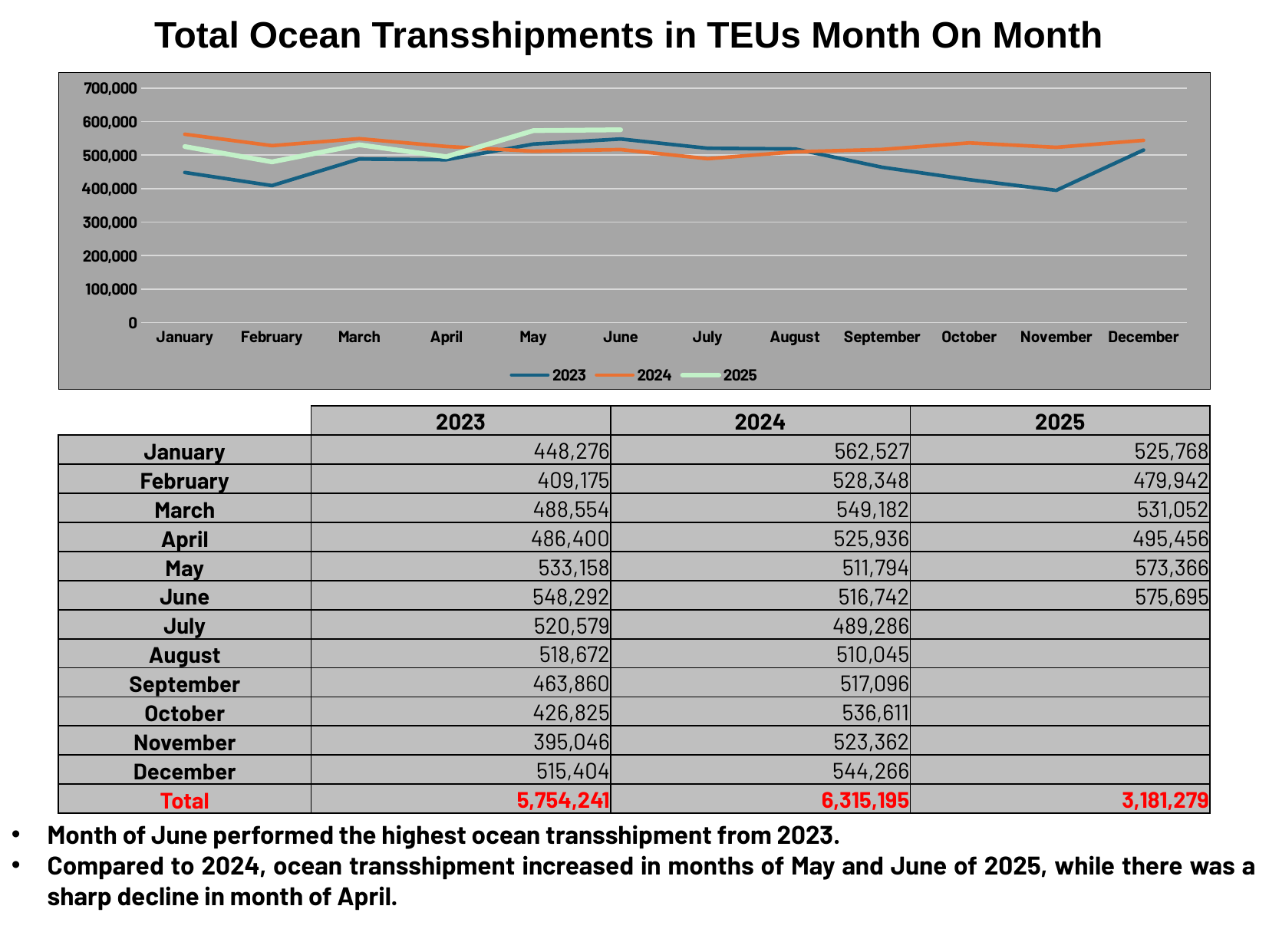

# Total Ocean Transshipments in TEUs Month On Month

### Chart

| Category |  |  |  |
|---|---|---|---|
| January | 448276.0 | 562527.0 | 525768.0 |
| February | 409175.0 | 528348.0 | 479942.0 |
| March | 488554.0 | 549182.0 | 531052.0 |
| April | 486400.0 | 525936.0 | 495456.0 |
| May | 533158.0 | 511794.0 | 573366.0 |
| June | 548292.0 | 516742.0 | 575695.0 |
| July | 520579.0 | 489286.0 | None |
| August | 518672.0 | 510045.0 | None |
| September | 463860.0 | 517096.0 | None |
| October | 426825.0 | 536611.0 | None |
| November | 395046.0 | 523362.0 | None |
| December | 515404.0 | 544266.0 | None |
|  | 2023 | 2024 | 2025 |
| --- | --- | --- | --- |
| January | 448,276 | 562,527 | 525,768 |
| February | 409,175 | 528,348 | 479,942 |
| March | 488,554 | 549,182 | 531,052 |
| April | 486,400 | 525,936 | 495,456 |
| May | 533,158 | 511,794 | 573,366 |
| June | 548,292 | 516,742 | 575,695 |
| July | 520,579 | 489,286 |  |
| August | 518,672 | 510,045 |  |
| September | 463,860 | 517,096 |  |
| October | 426,825 | 536,611 |  |
| November | 395,046 | 523,362 |  |
| December | 515,404 | 544,266 |  |
| Total | 5,754,241 | 6,315,195 | 3,181,279 |
Month of June performed the highest ocean transshipment from 2023.
Compared to 2024, ocean transshipment increased in months of May and June of 2025, while there was a sharp decline in month of April.